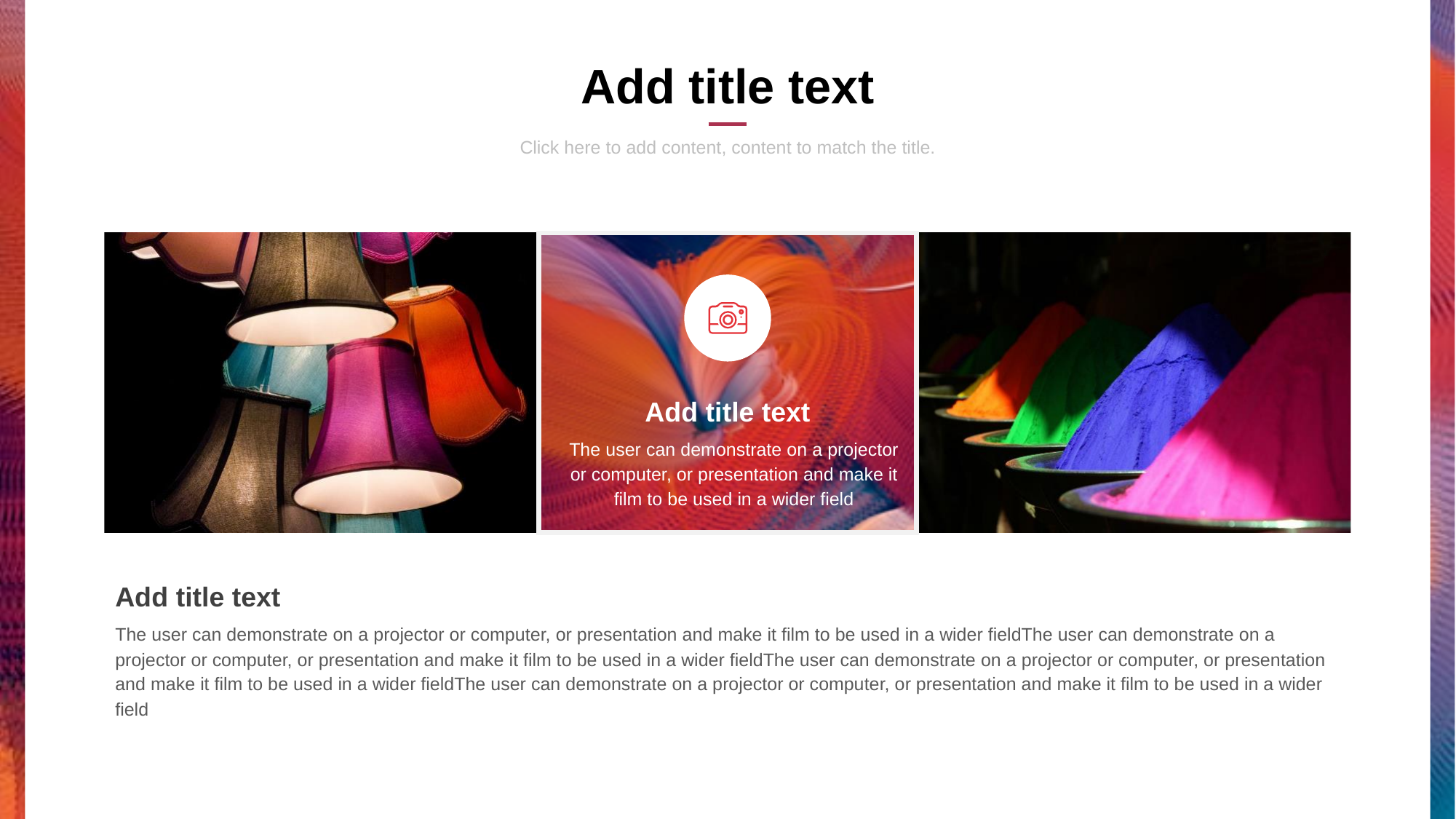

Add title text
Click here to add content, content to match the title.

Add title text
The user can demonstrate on a projector or computer, or presentation and make it film to be used in a wider field

Add title text
The user can demonstrate on a projector or computer, or presentation and make it film to be used in a wider fieldThe user can demonstrate on a projector or computer, or presentation and make it film to be used in a wider fieldThe user can demonstrate on a projector or computer, or presentation and make it film to be used in a wider fieldThe user can demonstrate on a projector or computer, or presentation and make it film to be used in a wider field